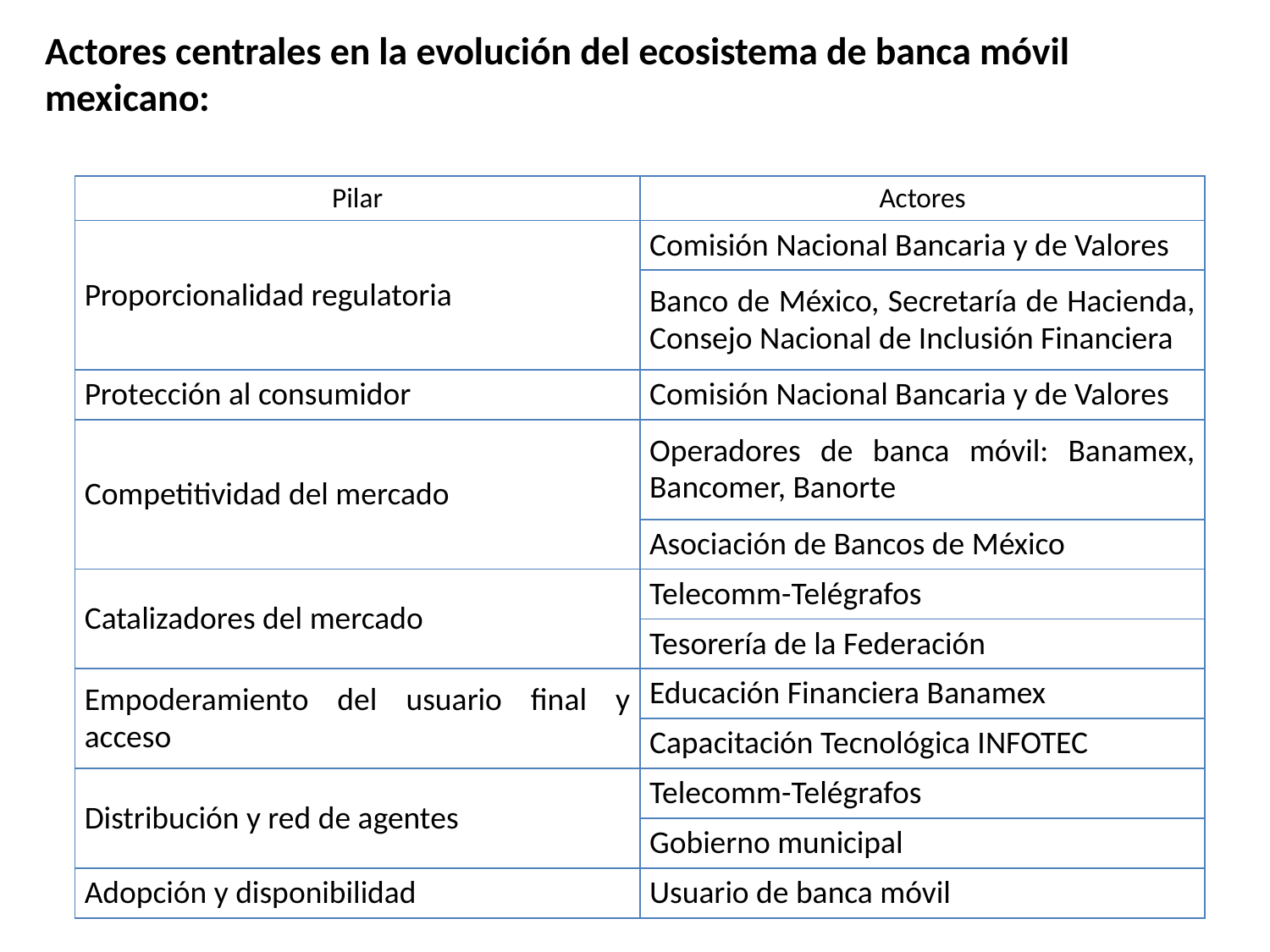

Actores centrales en la evolución del ecosistema de banca móvil mexicano:
| Pilar | Actores |
| --- | --- |
| Proporcionalidad regulatoria | Comisión Nacional Bancaria y de Valores |
|  | Banco de México, Secretaría de Hacienda, Consejo Nacional de Inclusión Financiera |
| Protección al consumidor | Comisión Nacional Bancaria y de Valores |
| Competitividad del mercado | Operadores de banca móvil: Banamex, Bancomer, Banorte |
|  | Asociación de Bancos de México |
| Catalizadores del mercado | Telecomm-Telégrafos |
|  | Tesorería de la Federación |
| Empoderamiento del usuario final y acceso | Educación Financiera Banamex |
|  | Capacitación Tecnológica INFOTEC |
| Distribución y red de agentes | Telecomm-Telégrafos |
|  | Gobierno municipal |
| Adopción y disponibilidad | Usuario de banca móvil |